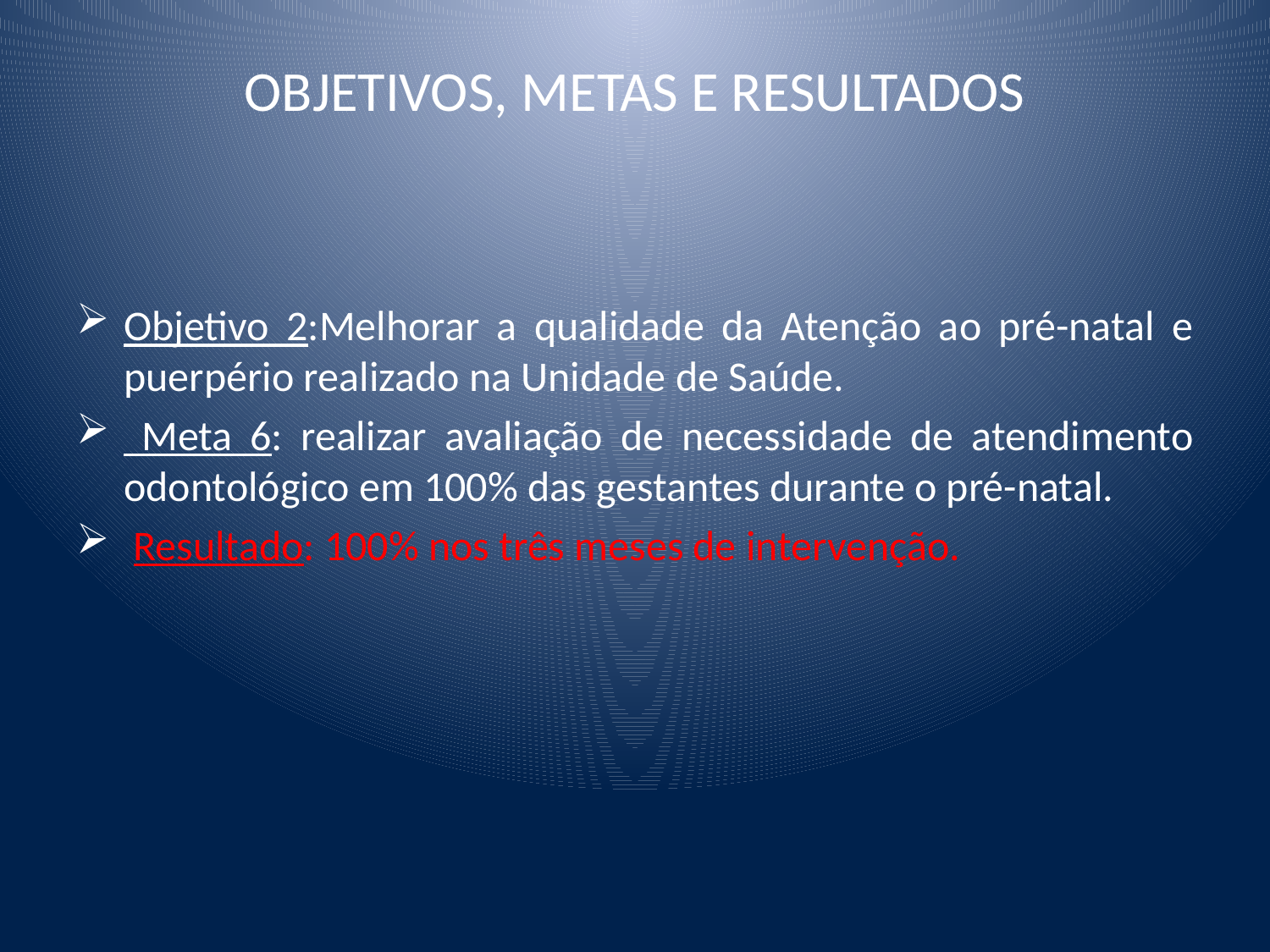

OBJETIVOS, METAS E RESULTADOS
Objetivo 2:Melhorar a qualidade da Atenção ao pré-natal e puerpério realizado na Unidade de Saúde.
 Meta 6: realizar avaliação de necessidade de atendimento odontológico em 100% das gestantes durante o pré-natal.
 Resultado: 100% nos três meses de intervenção.